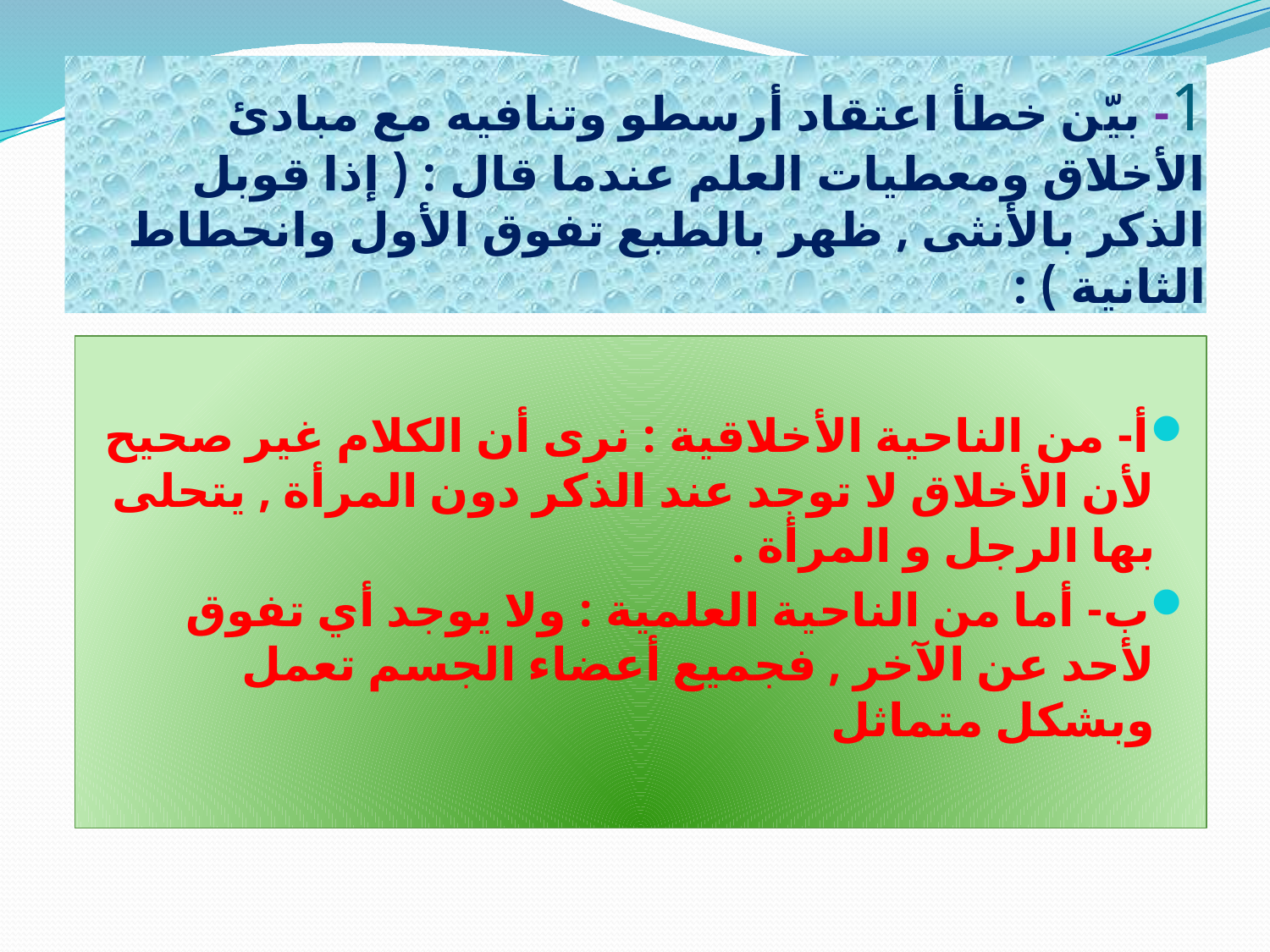

# 1- بيّن خطأ اعتقاد أرسطو وتنافيه مع مبادئ الأخلاق ومعطيات العلم عندما قال : ( إذا قوبل الذكر بالأنثى , ظهر بالطبع تفوق الأول وانحطاط الثانية ) :

أ‌- من الناحية الأخلاقية : نرى أن الكلام غير صحيح لأن الأخلاق لا توجد عند الذكر دون المرأة , يتحلى بها الرجل و المرأة .
ب‌- أما من الناحية العلمية : ولا يوجد أي تفوق لأحد عن الآخر , فجميع أعضاء الجسم تعمل وبشكل متماثل